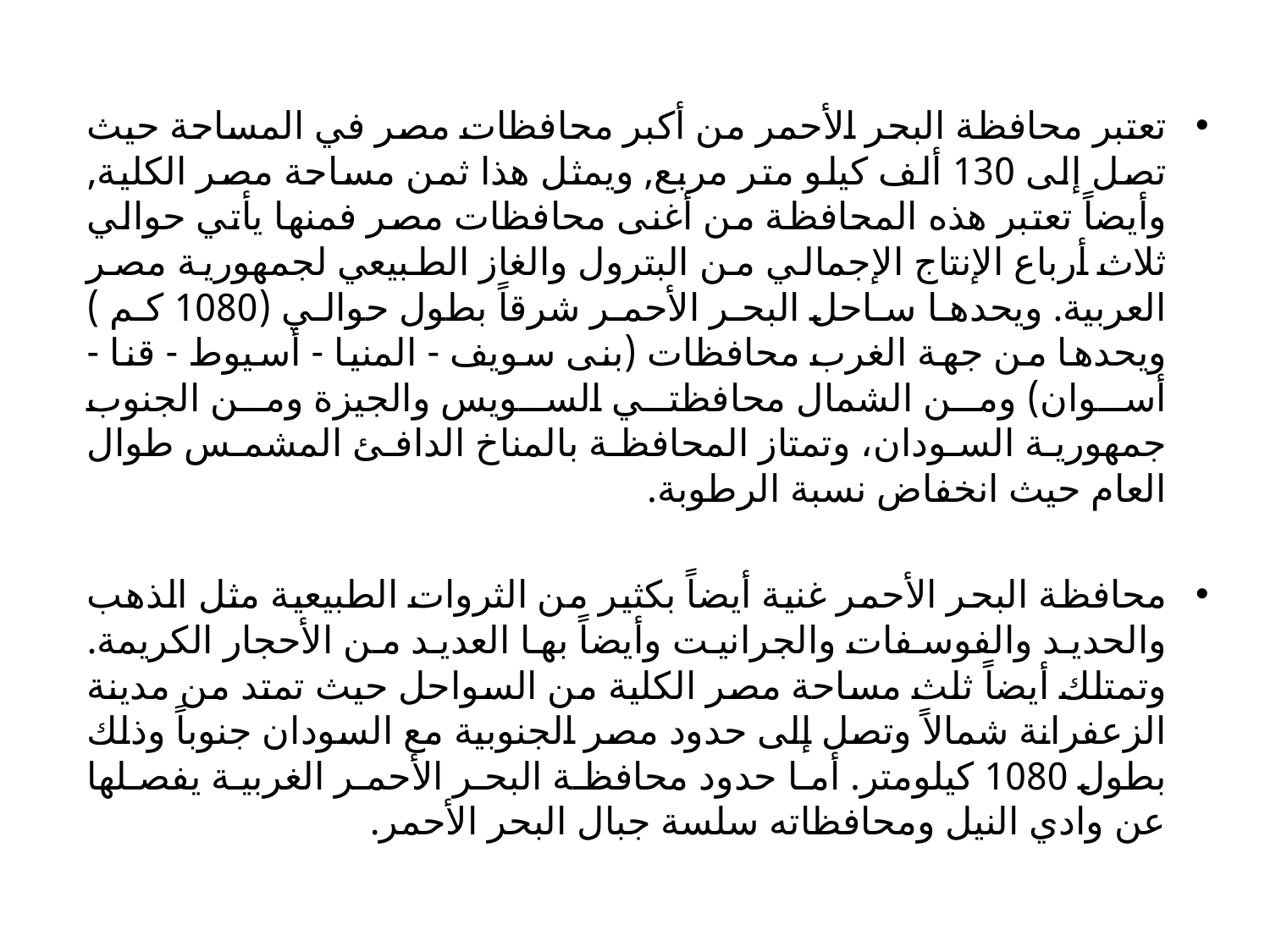

تعتبر محافظة البحر الأحمر من أكبر محافظات مصر في المساحة حيث تصل إلى 130 ألف كيلو متر مربع, ويمثل هذا ثمن مساحة مصر الكلية, وأيضاً تعتبر هذه المحافظة من أغنى محافظات مصر فمنها يأتي حوالي ثلاث أرباع الإنتاج الإجمالي من البترول والغاز الطبيعي لجمهورية مصر العربية. ويحدها ساحل البحر الأحمر شرقاً بطول حوالي (1080 كم ) ويحدها من جهة الغرب محافظات (بنى سويف - المنيا - أسيوط - قنا - أسوان) ومن الشمال محافظتي السويس والجيزة ومن الجنوب جمهورية السودان، وتمتاز المحافظة بالمناخ الدافئ المشمس طوال العام حيث انخفاض نسبة الرطوبة.

محافظة البحر الأحمر غنية أيضاً بكثير من الثروات الطبيعية مثل الذهب والحديد والفوسفات والجرانيت وأيضاً بها العديد من الأحجار الكريمة. وتمتلك أيضاً ثلث مساحة مصر الكلية من السواحل حيث تمتد من مدينة الزعفرانة شمالاً وتصل إلى حدود مصر الجنوبية مع السودان جنوباً وذلك بطول 1080 كيلومتر. أما حدود محافظة البحر الأحمر الغربية يفصلها عن وادي النيل ومحافظاته سلسة جبال البحر الأحمر.